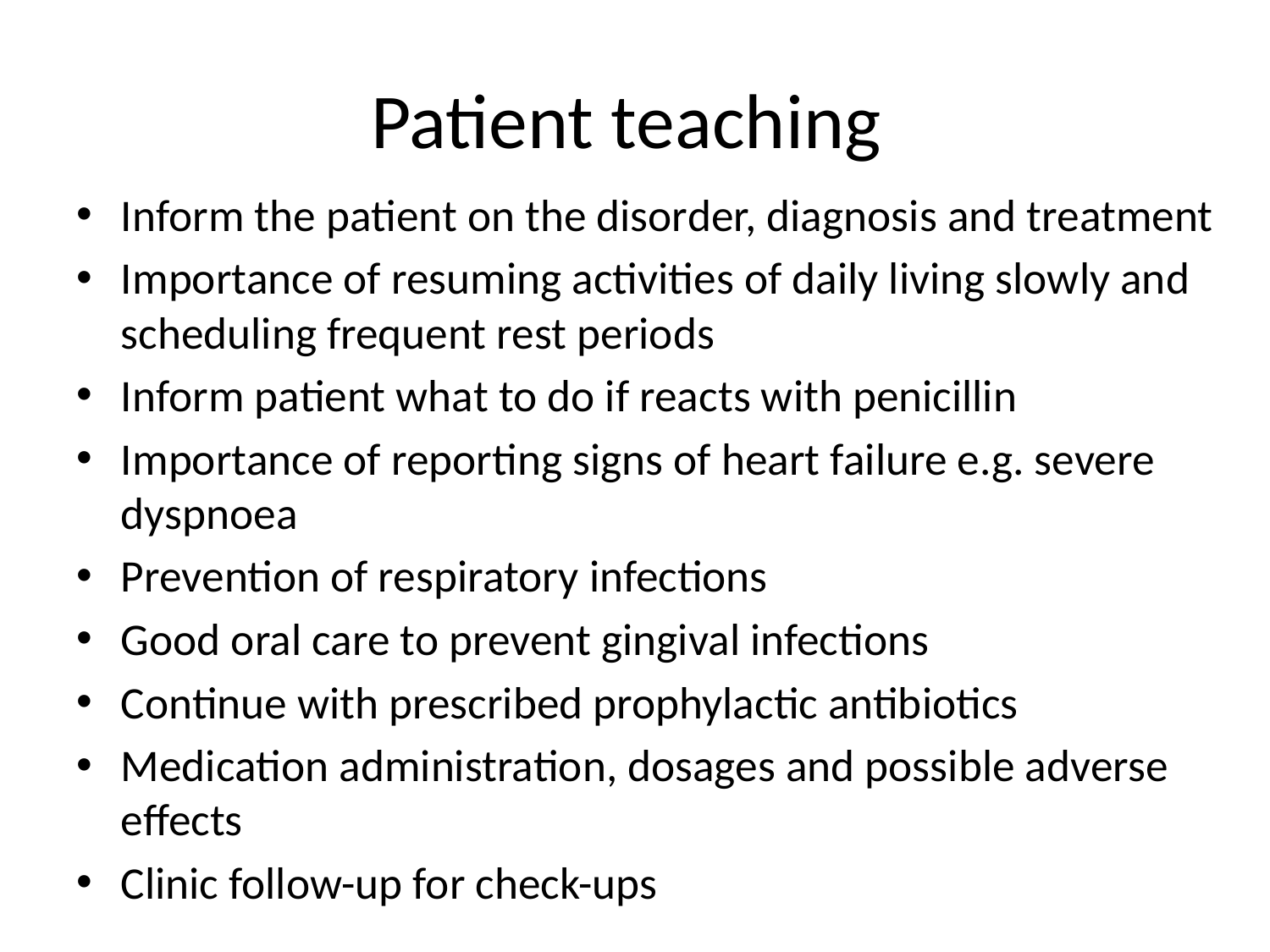

# Patient teaching
Inform the patient on the disorder, diagnosis and treatment
Importance of resuming activities of daily living slowly and scheduling frequent rest periods
Inform patient what to do if reacts with penicillin
Importance of reporting signs of heart failure e.g. severe dyspnoea
Prevention of respiratory infections
Good oral care to prevent gingival infections
Continue with prescribed prophylactic antibiotics
Medication administration, dosages and possible adverse effects
Clinic follow-up for check-ups